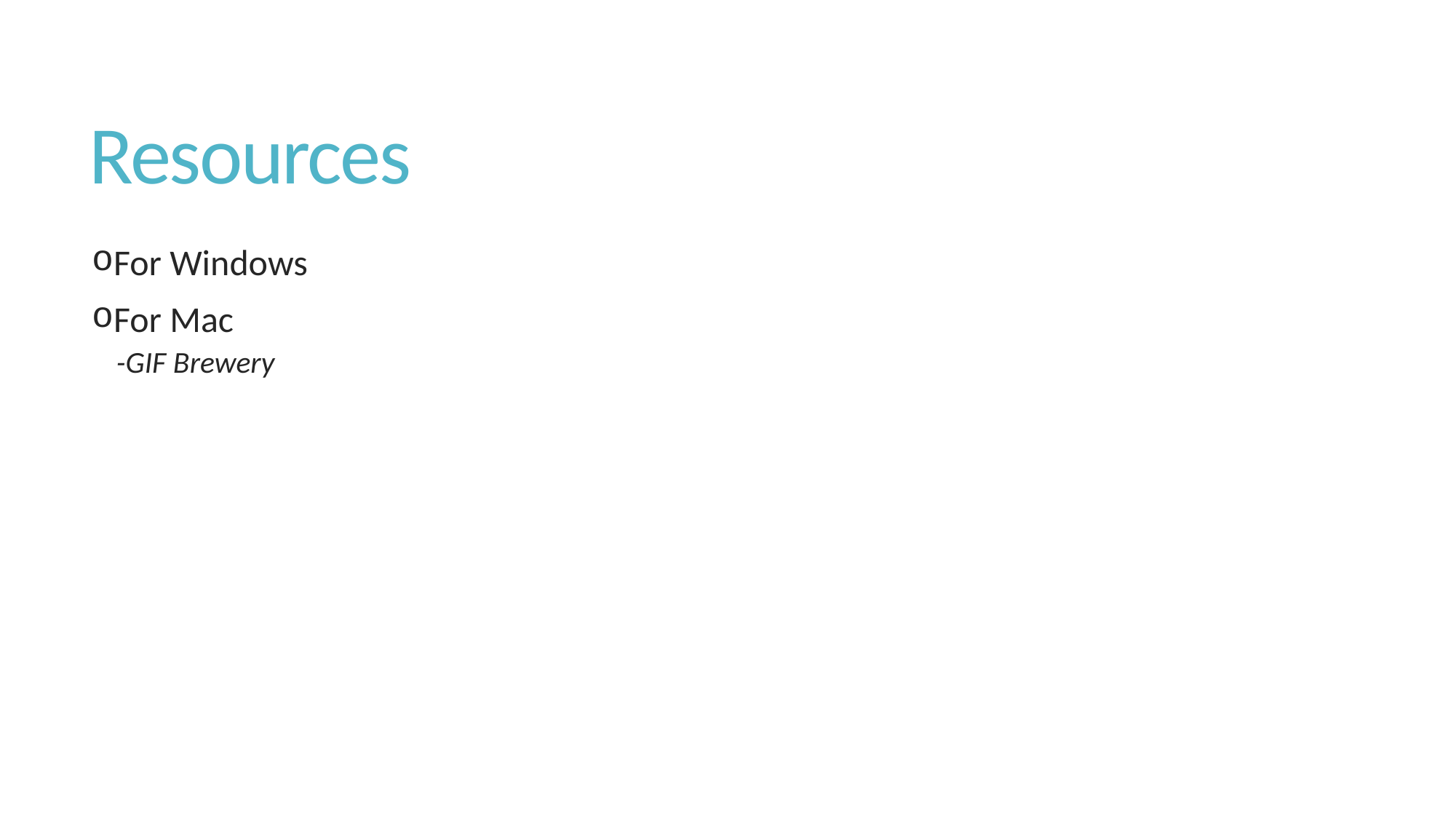

# Resources
For Windows
For Mac
-GIF Brewery